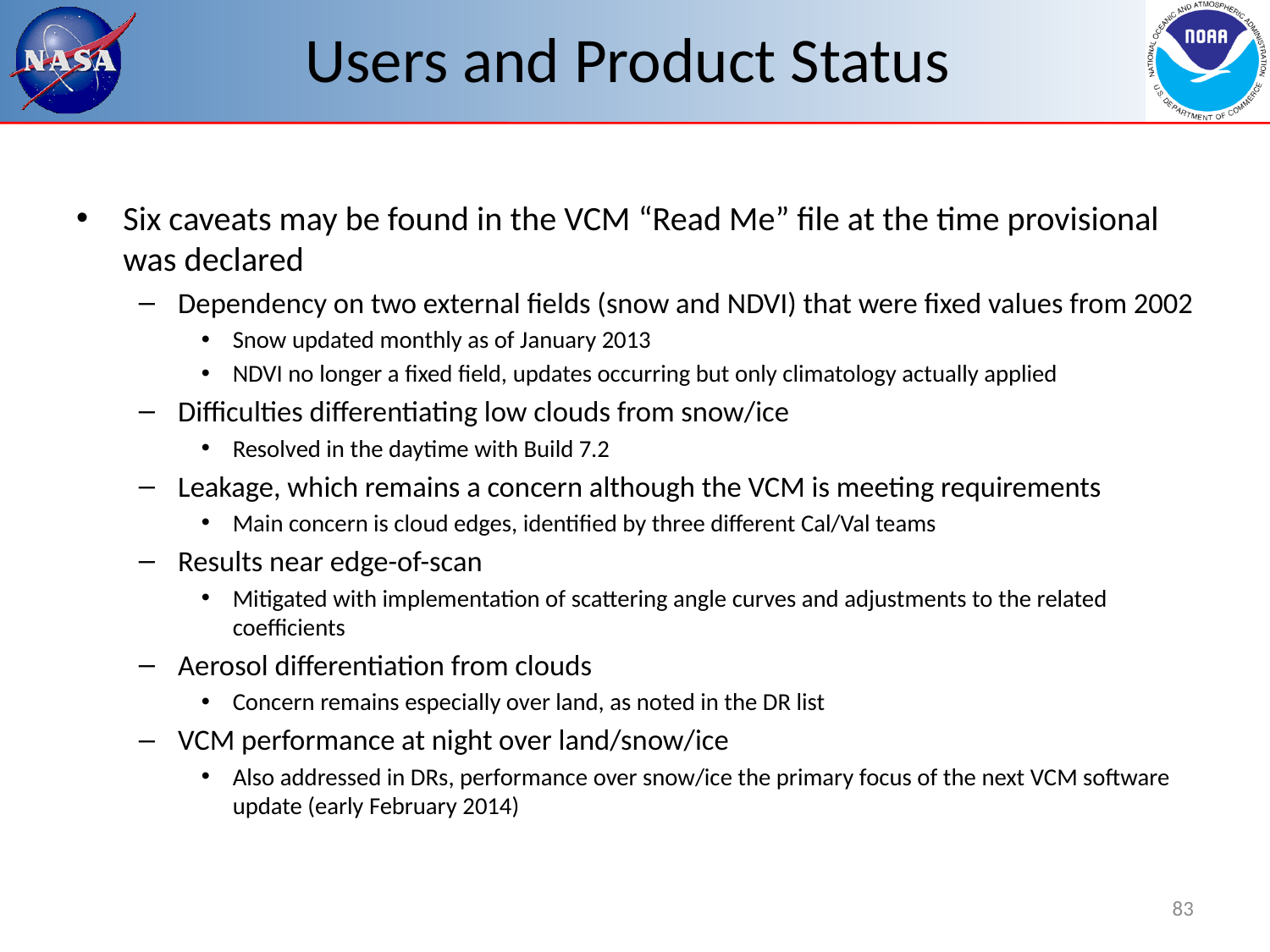

# Users and Product Status
Six caveats may be found in the VCM “Read Me” file at the time provisional was declared
Dependency on two external fields (snow and NDVI) that were fixed values from 2002
Snow updated monthly as of January 2013
NDVI no longer a fixed field, updates occurring but only climatology actually applied
Difficulties differentiating low clouds from snow/ice
Resolved in the daytime with Build 7.2
Leakage, which remains a concern although the VCM is meeting requirements
Main concern is cloud edges, identified by three different Cal/Val teams
Results near edge-of-scan
Mitigated with implementation of scattering angle curves and adjustments to the related coefficients
Aerosol differentiation from clouds
Concern remains especially over land, as noted in the DR list
VCM performance at night over land/snow/ice
Also addressed in DRs, performance over snow/ice the primary focus of the next VCM software update (early February 2014)
83